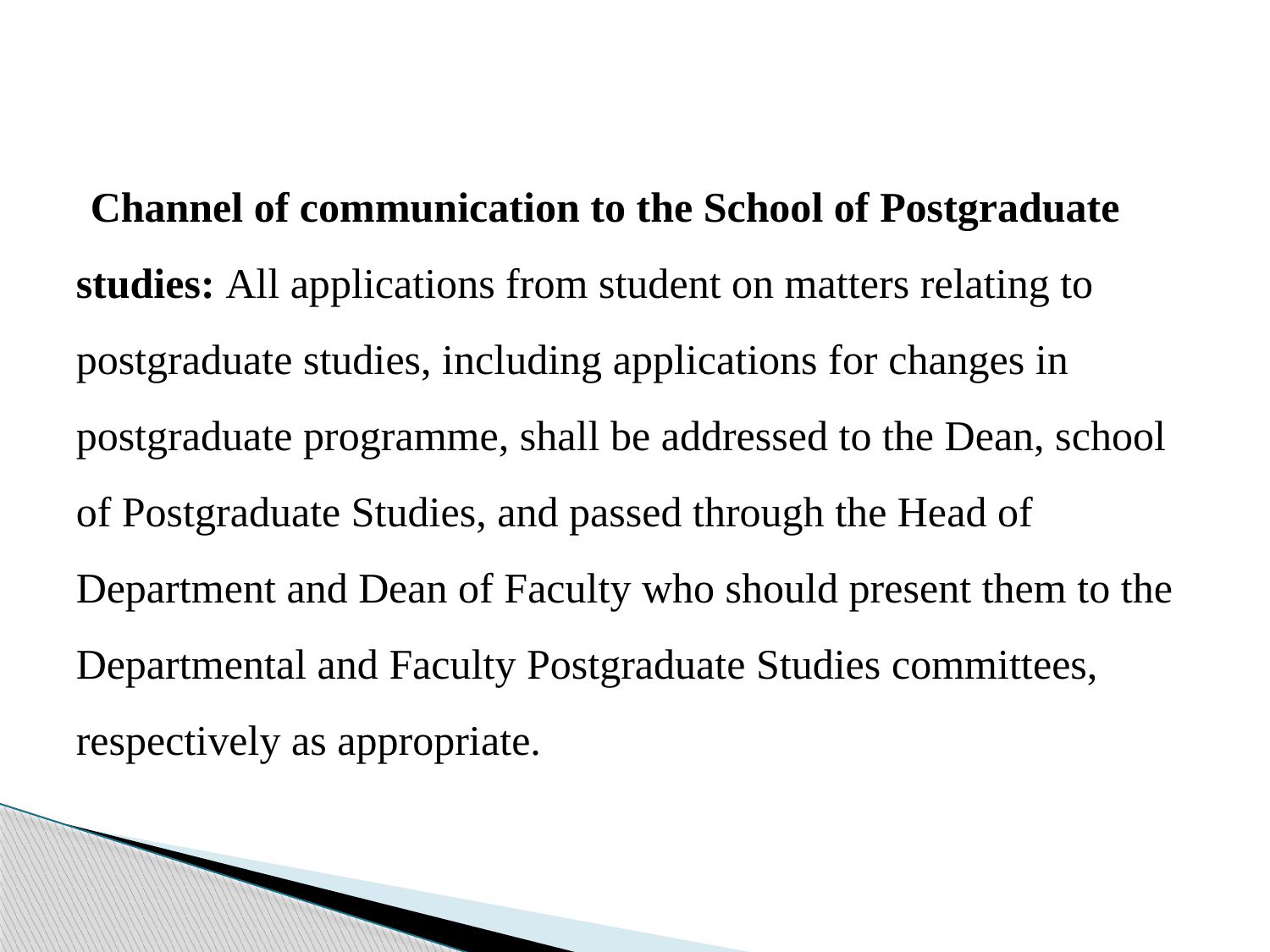

#
Channel of communication to the School of Postgraduate studies: All applications from student on matters relating to postgraduate studies, including applications for changes in postgraduate programme, shall be addressed to the Dean, school of Postgraduate Studies, and passed through the Head of Department and Dean of Faculty who should present them to the Departmental and Faculty Postgraduate Studies committees, respectively as appropriate.